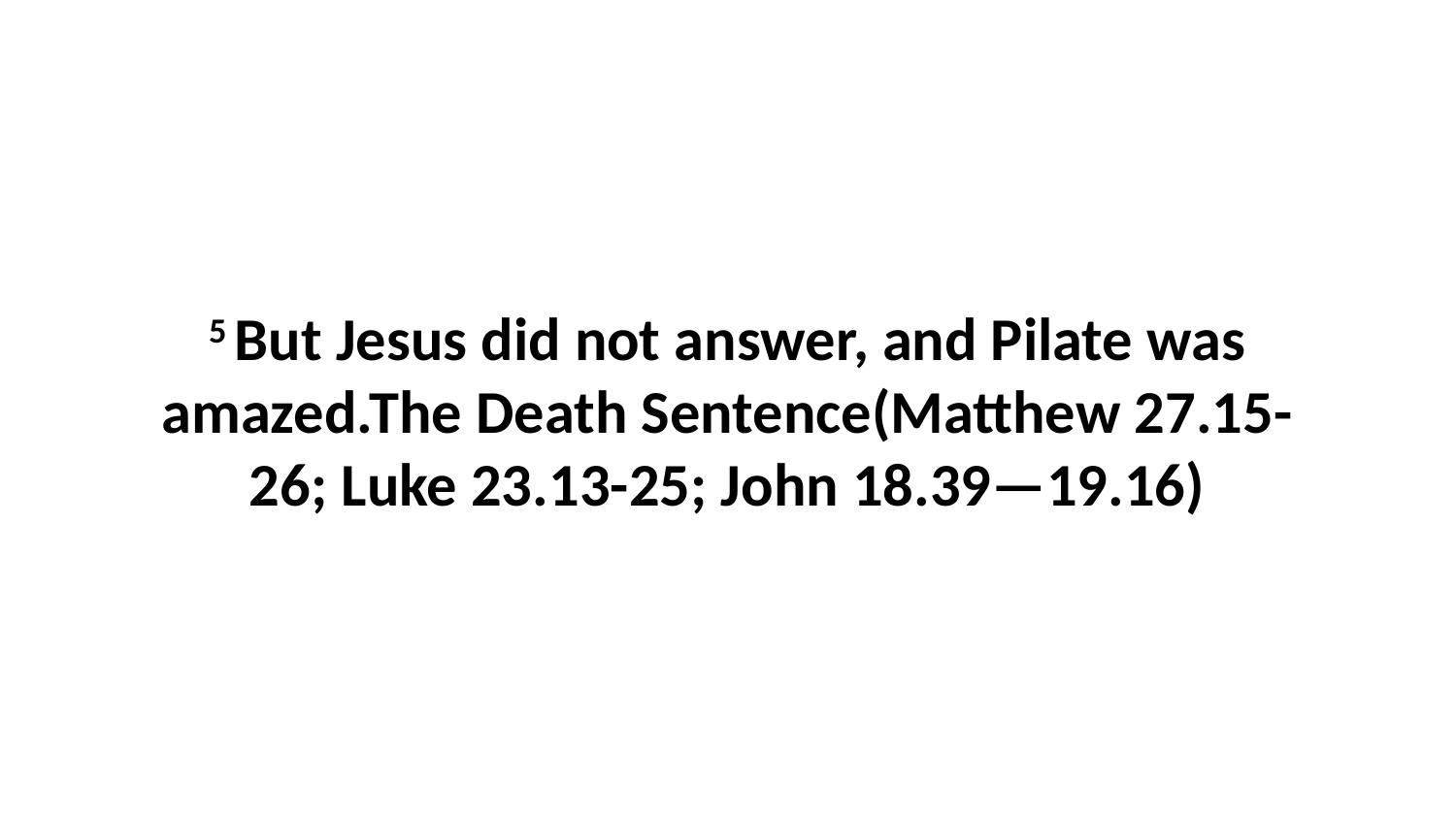

5 But Jesus did not answer, and Pilate was amazed.The Death Sentence(Matthew 27.15-26; Luke 23.13-25; John 18.39—19.16)